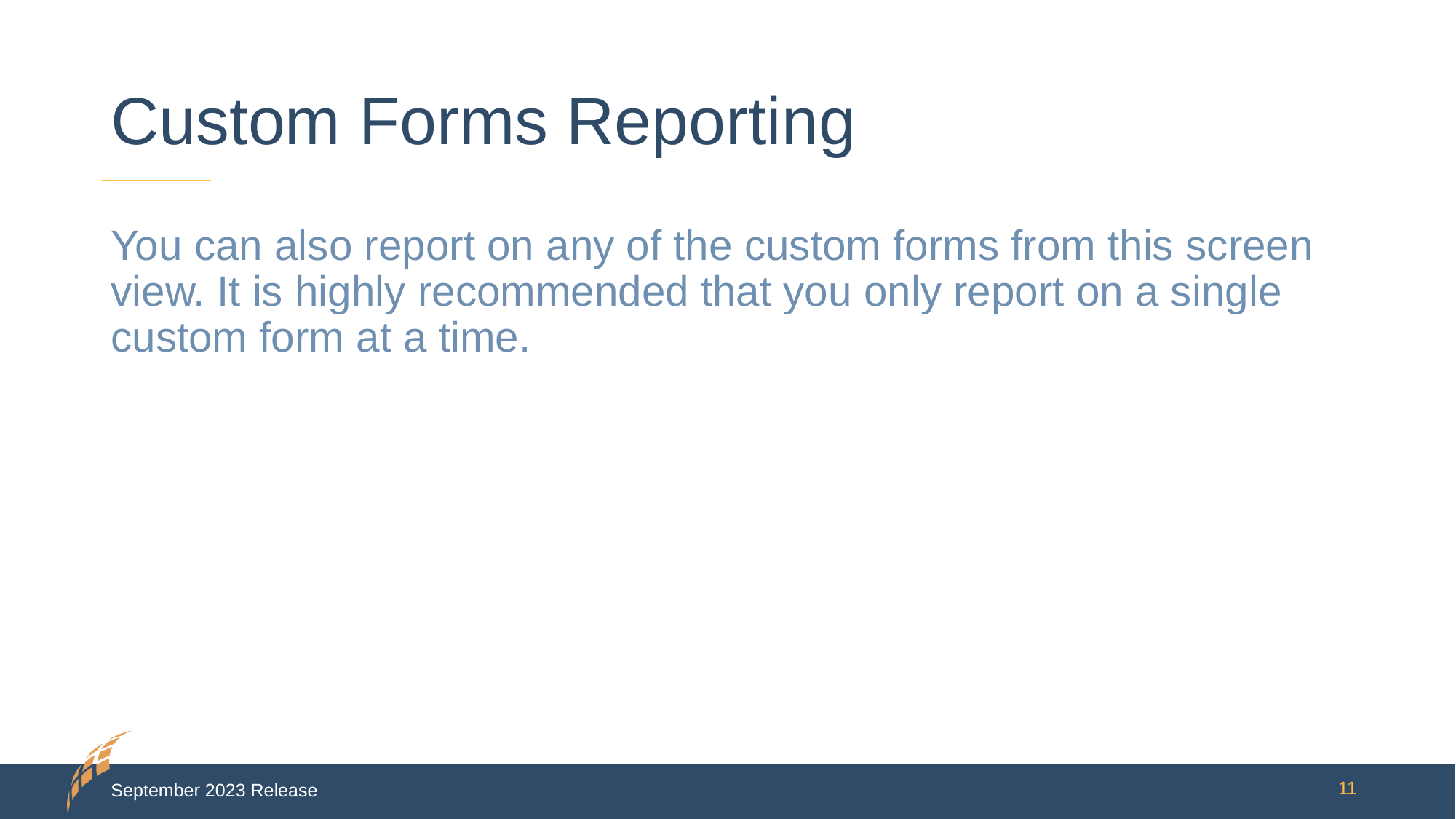

# Custom Forms Reporting
You can also report on any of the custom forms from this screen view. It is highly recommended that you only report on a single custom form at a time.

September 2023 Release